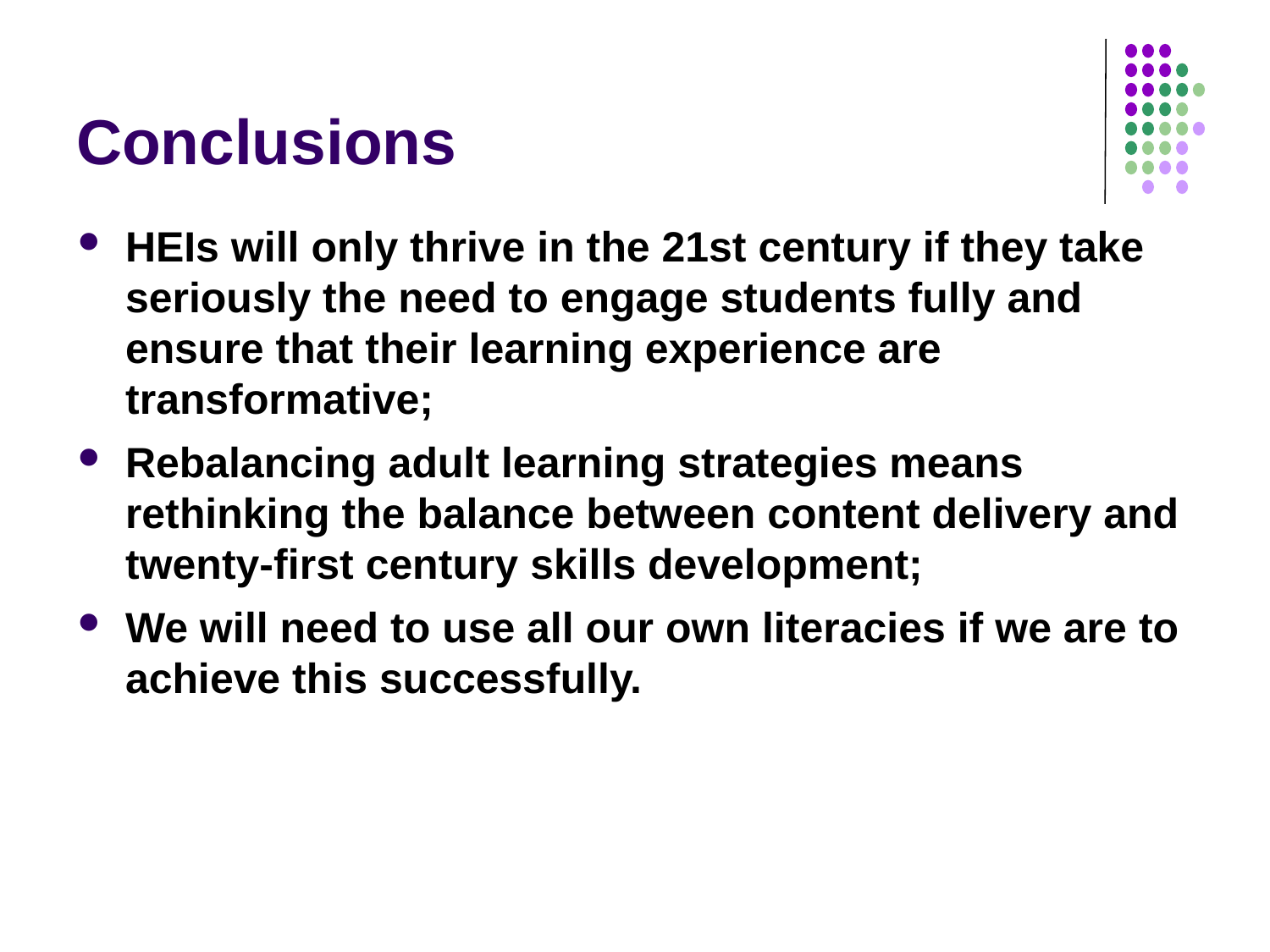

# Conclusions
HEIs will only thrive in the 21st century if they take seriously the need to engage students fully and ensure that their learning experience are transformative;
Rebalancing adult learning strategies means rethinking the balance between content delivery and twenty-first century skills development;
We will need to use all our own literacies if we are to achieve this successfully.